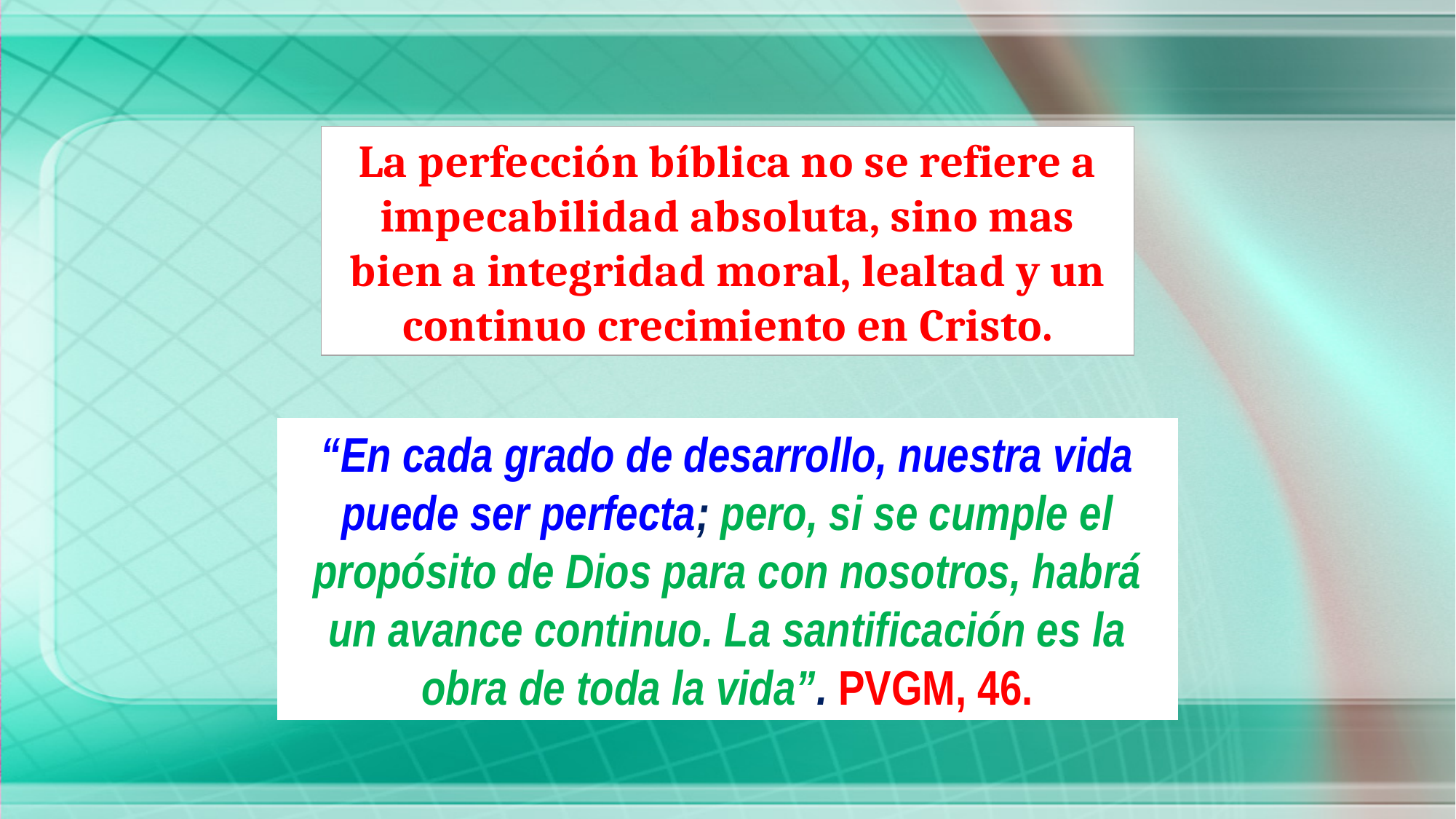

La perfección bíblica no se refiere a impecabilidad absoluta, sino mas bien a integridad moral, lealtad y un continuo crecimiento en Cristo.
“En cada grado de desarrollo, nuestra vida puede ser perfecta; pero, si se cumple el propósito de Dios para con nosotros, habrá un avance continuo. La santificación es la obra de toda la vida”. PVGM, 46.